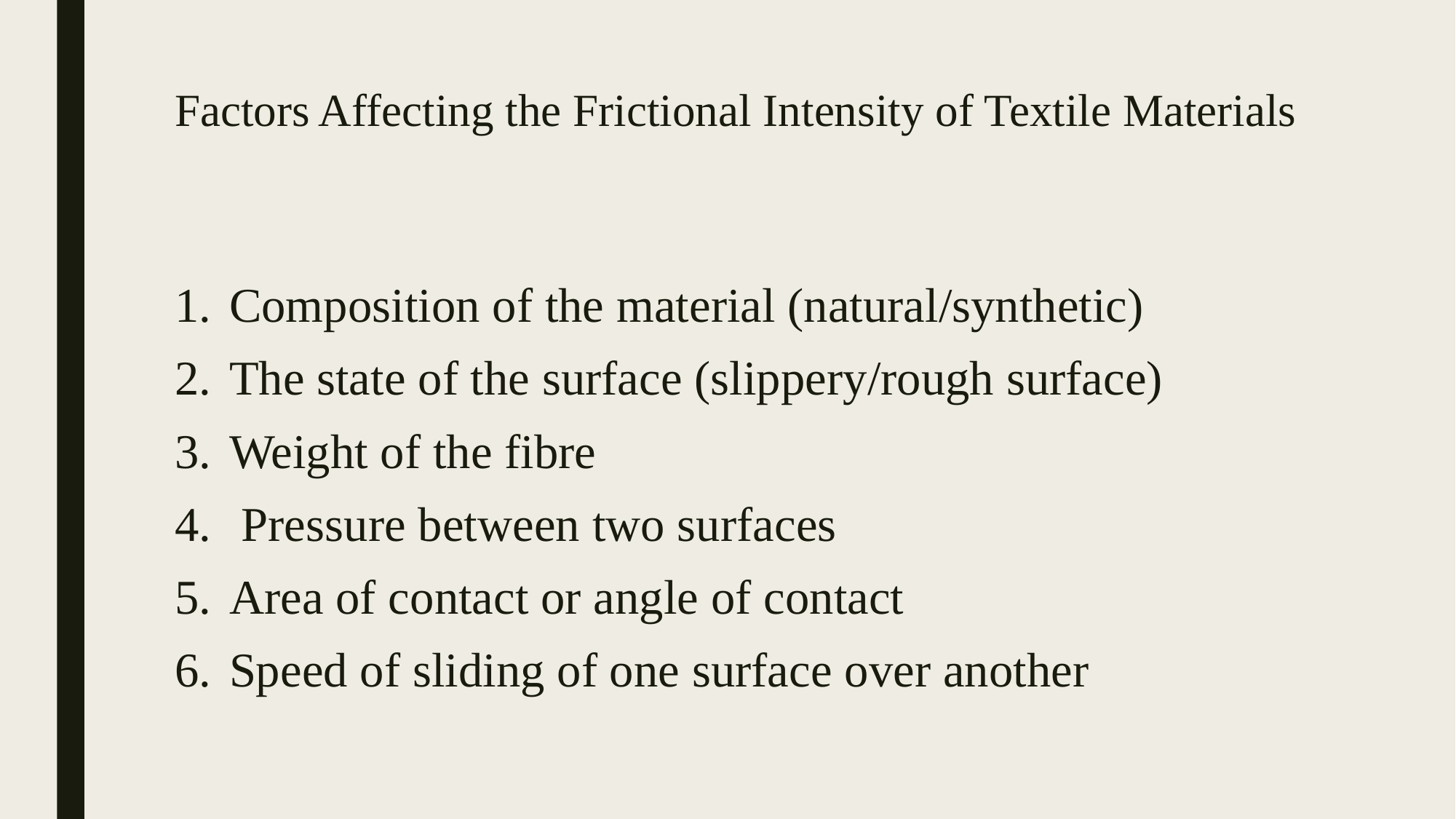

# Factors Affecting the Frictional Intensity of Textile Materials
Composition of the material (natural/synthetic)
The state of the surface (slippery/rough surface)
Weight of the fibre
 Pressure between two surfaces
Area of contact or angle of contact
Speed of sliding of one surface over another